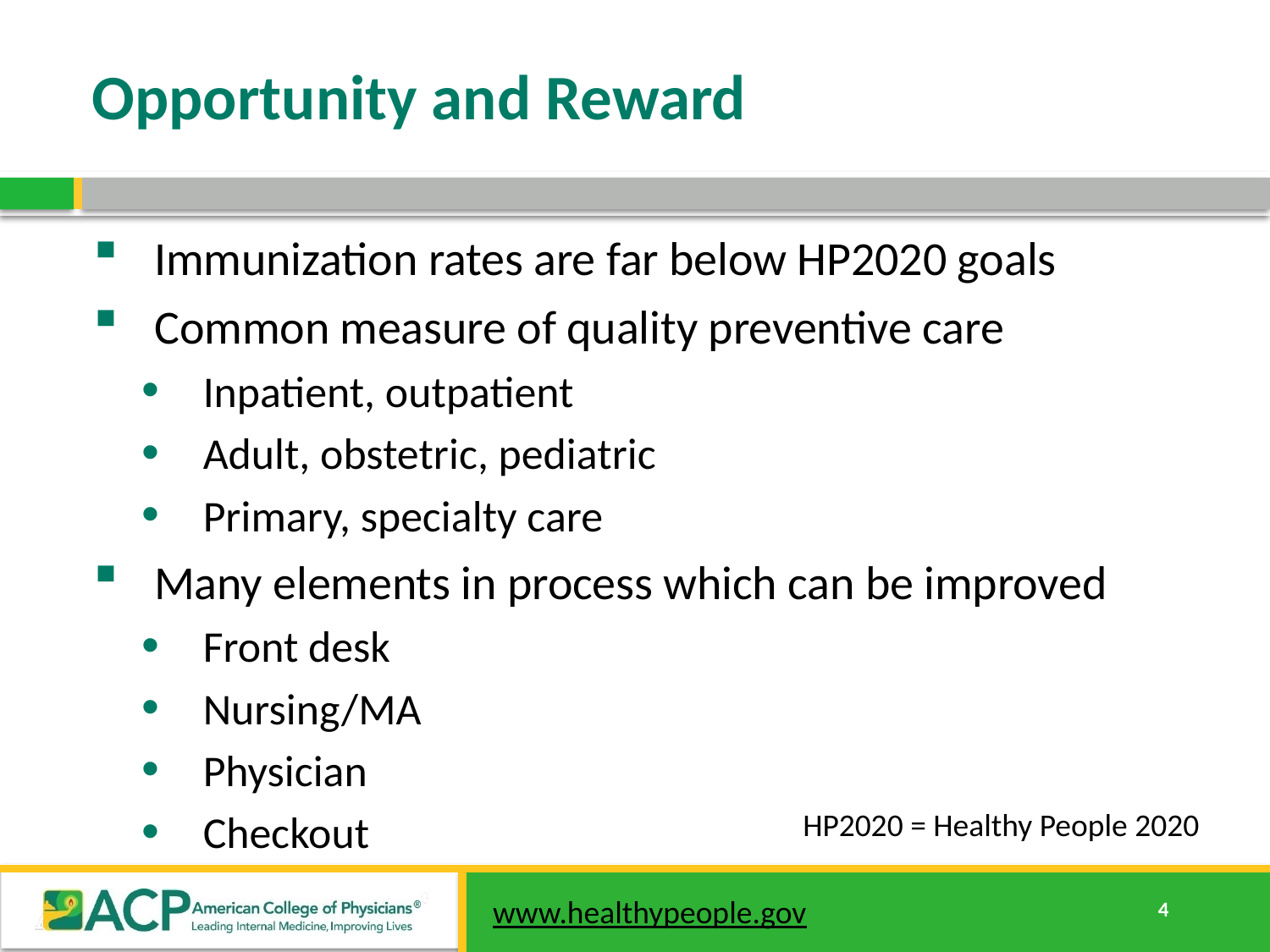

# Opportunity and Reward
Immunization rates are far below HP2020 goals
Common measure of quality preventive care
Inpatient, outpatient
Adult, obstetric, pediatric
Primary, specialty care
Many elements in process which can be improved
Front desk
Nursing/MA
Physician
Checkout
HP2020 = Healthy People 2020
www.healthypeople.gov